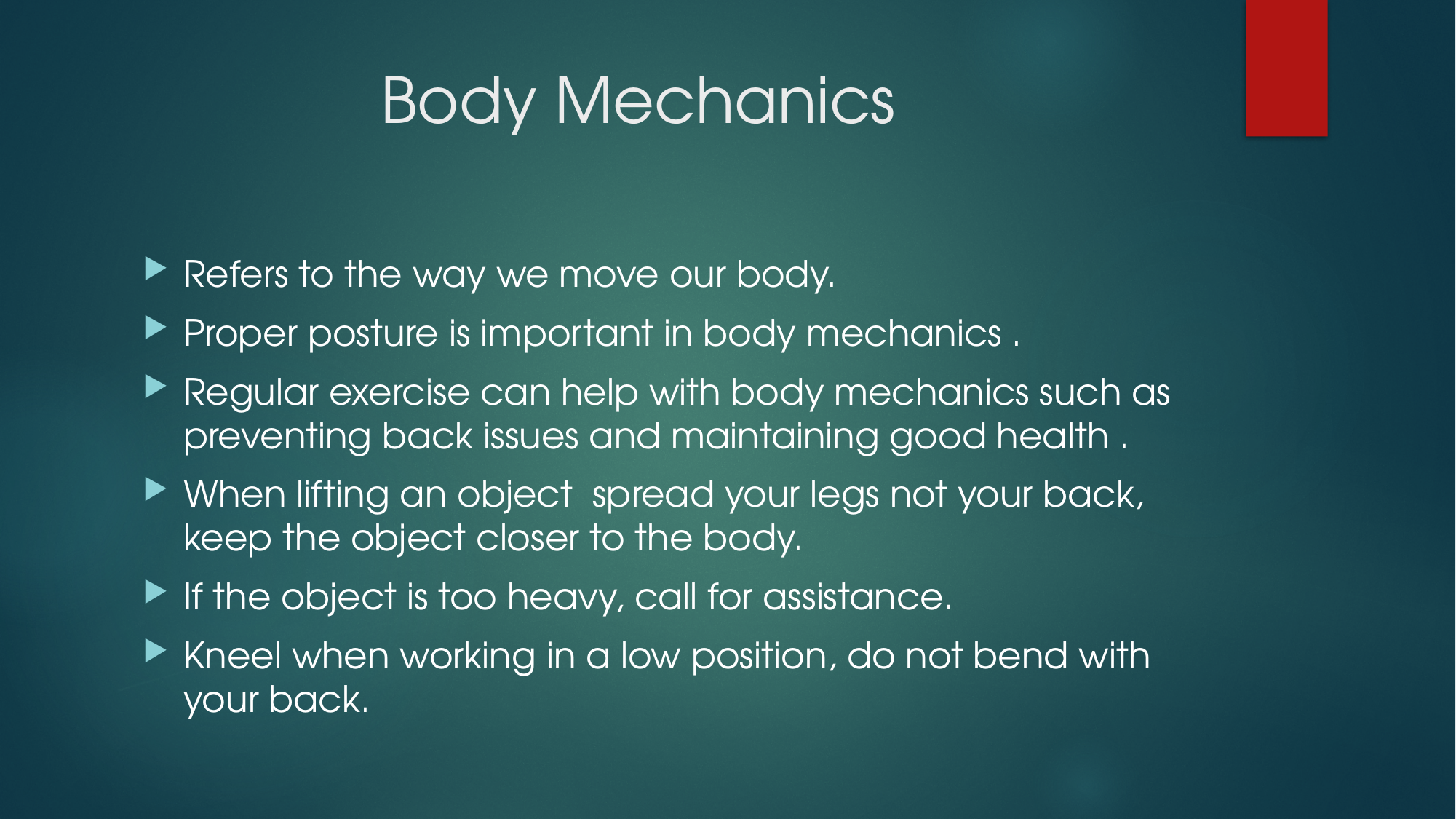

# Body Mechanics
Refers to the way we move our body.
Proper posture is important in body mechanics .
Regular exercise can help with body mechanics such as preventing back issues and maintaining good health .
When lifting an object  spread your legs not your back, keep the object closer to the body.
If the object is too heavy, call for assistance.
Kneel when working in a low position, do not bend with your back.